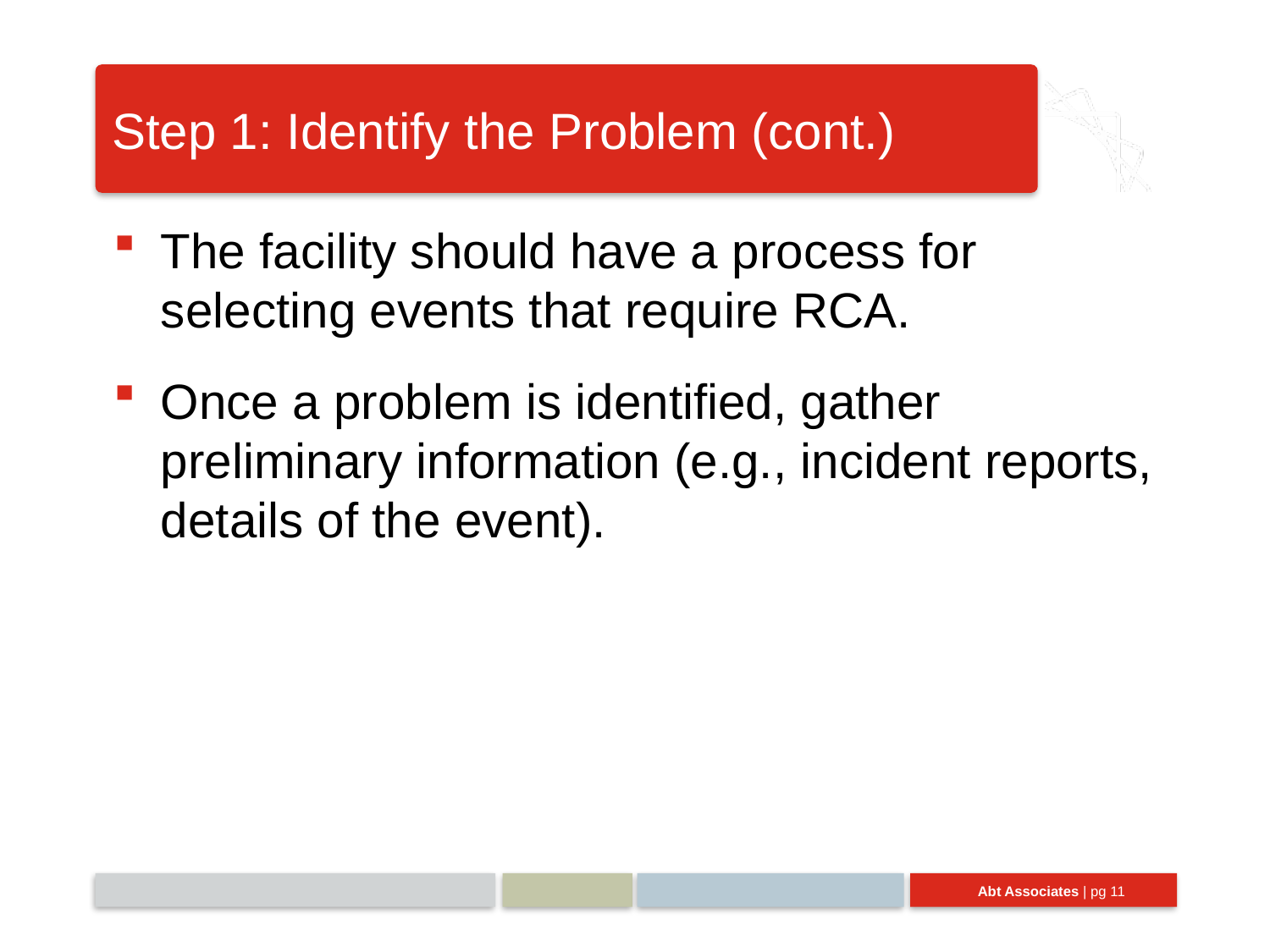

# Step 1: Identify the Problem (cont.)
The facility should have a process for selecting events that require RCA.
Once a problem is identified, gather preliminary information (e.g., incident reports, details of the event).